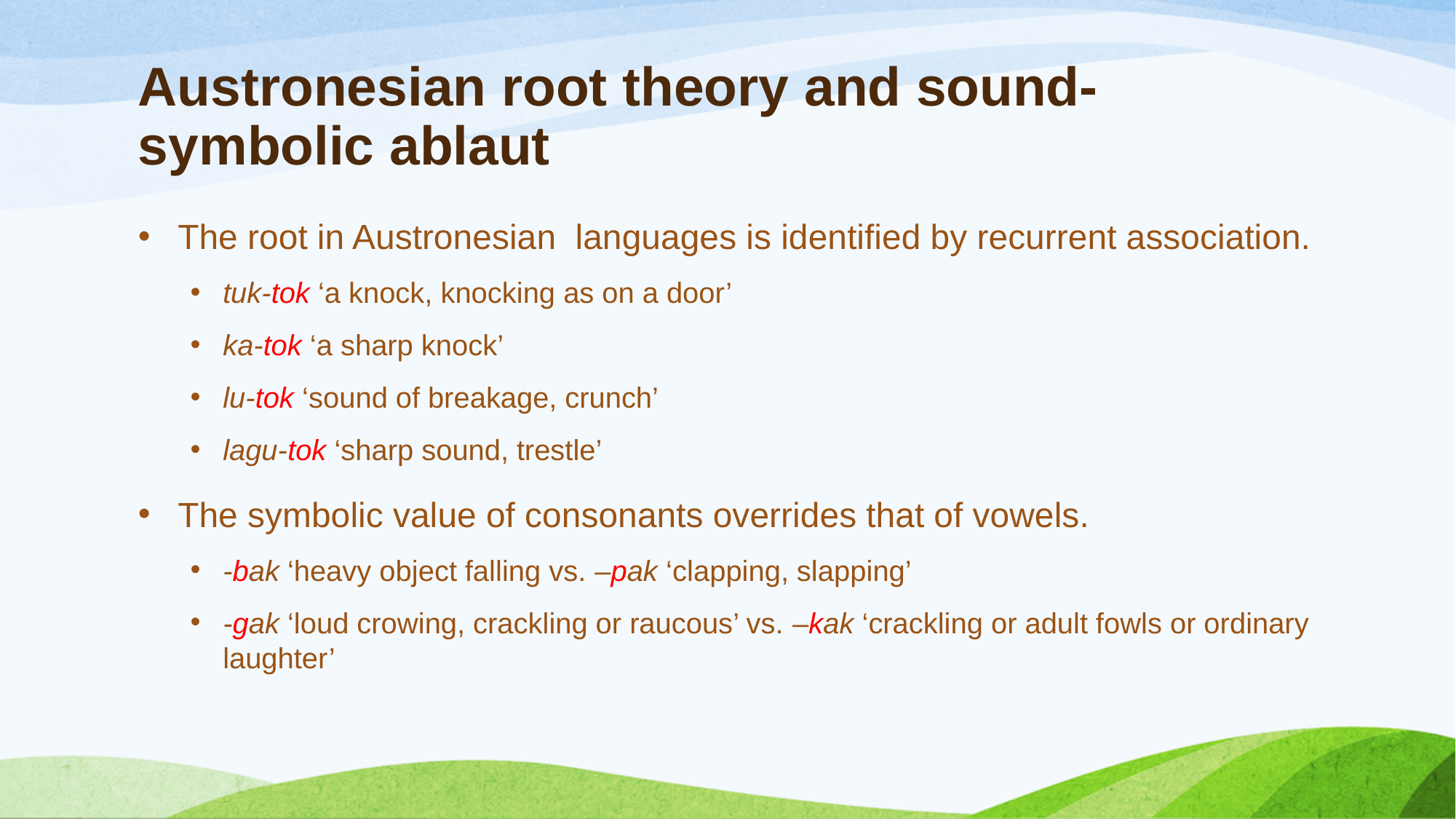

# Austronesian root theory and sound-symbolic ablaut
The root in Austronesian  languages is identified by recurrent association.
tuk-tok ‘a knock, knocking as on a door’
ka-tok ‘a sharp knock’
lu-tok ‘sound of breakage, crunch’
lagu-tok ‘sharp sound, trestle’
The symbolic value of consonants overrides that of vowels.
-bak ‘heavy object falling vs. –pak ‘clapping, slapping’
-gak ‘loud crowing, crackling or raucous’ vs. –kak ‘crackling or adult fowls or ordinary laughter’